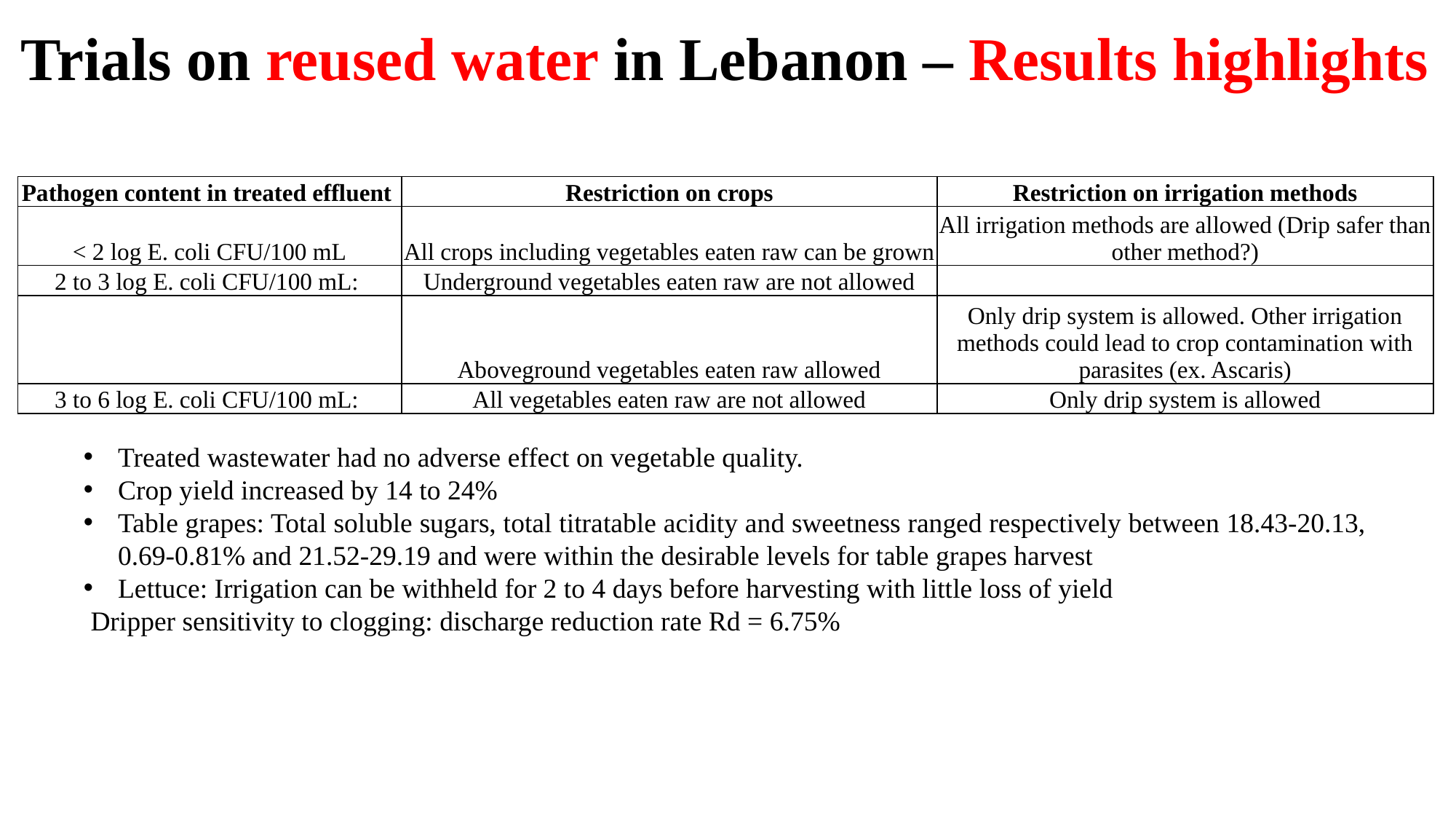

Trials on reused water in Lebanon – Results highlights
| Pathogen content in treated effluent | Restriction on crops | Restriction on irrigation methods |
| --- | --- | --- |
| < 2 log E. coli CFU/100 mL | All crops including vegetables eaten raw can be grown | All irrigation methods are allowed (Drip safer than other method?) |
| 2 to 3 log E. coli CFU/100 mL: | Underground vegetables eaten raw are not allowed |  |
|  | Aboveground vegetables eaten raw allowed | Only drip system is allowed. Other irrigation methods could lead to crop contamination with parasites (ex. Ascaris) |
| 3 to 6 log E. coli CFU/100 mL: | All vegetables eaten raw are not allowed | Only drip system is allowed |
Treated wastewater had no adverse effect on vegetable quality.
Crop yield increased by 14 to 24%
Table grapes: Total soluble sugars, total titratable acidity and sweetness ranged respectively between 18.43-20.13, 0.69-0.81% and 21.52-29.19 and were within the desirable levels for table grapes harvest
Lettuce: Irrigation can be withheld for 2 to 4 days before harvesting with little loss of yield
 Dripper sensitivity to clogging: discharge reduction rate Rd = 6.75%